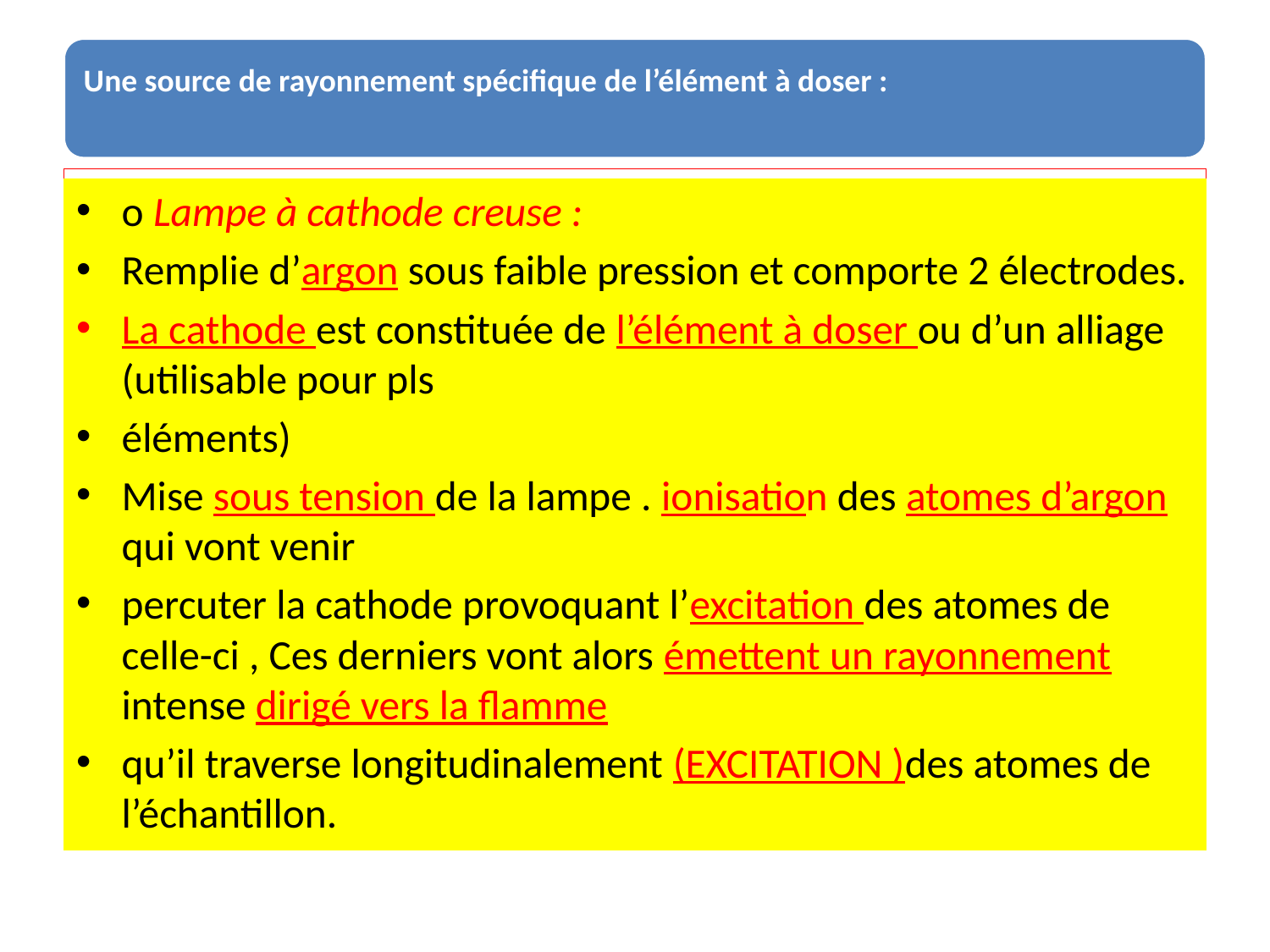

Une source de rayonnement spécifique de l’élément à doser :

o Lampe à cathode creuse :
Remplie d’argon sous faible pression et comporte 2 électrodes.
La cathode est constituée de l’élément à doser ou d’un alliage (utilisable pour pls
éléments)
Mise sous tension de la lampe . ionisation des atomes d’argon qui vont venir
percuter la cathode provoquant l’excitation des atomes de celle-ci , Ces derniers vont alors émettent un rayonnement intense dirigé vers la flamme
qu’il traverse longitudinalement (EXCITATION )des atomes de l’échantillon.